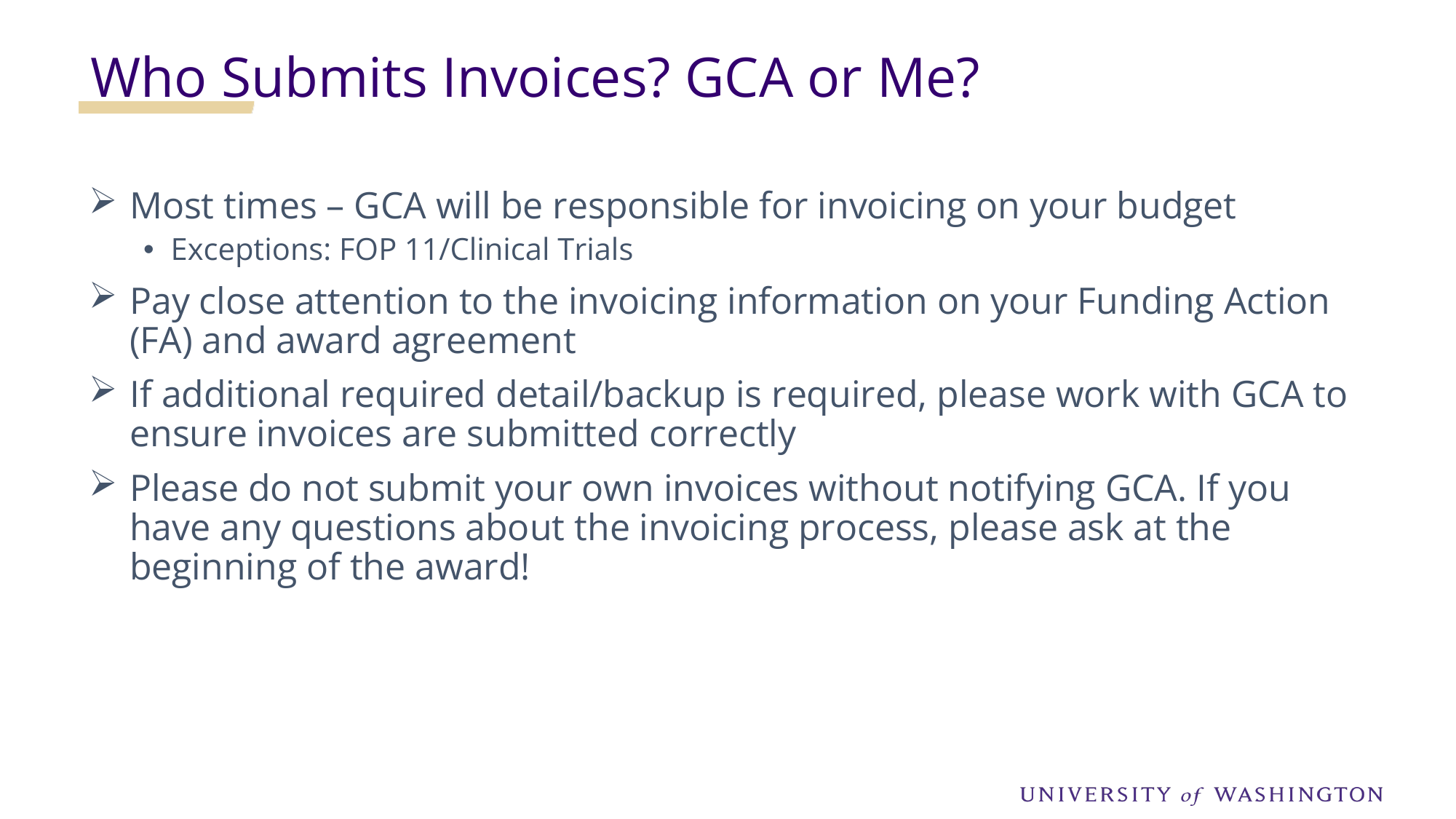

Who Submits Invoices? GCA or Me?

Most times – GCA will be responsible for invoicing on your budget
Exceptions: FOP 11/Clinical Trials
Pay close attention to the invoicing information on your Funding Action (FA) and award agreement
If additional required detail/backup is required, please work with GCA to ensure invoices are submitted correctly
Please do not submit your own invoices without notifying GCA. If you have any questions about the invoicing process, please ask at the beginning of the award!